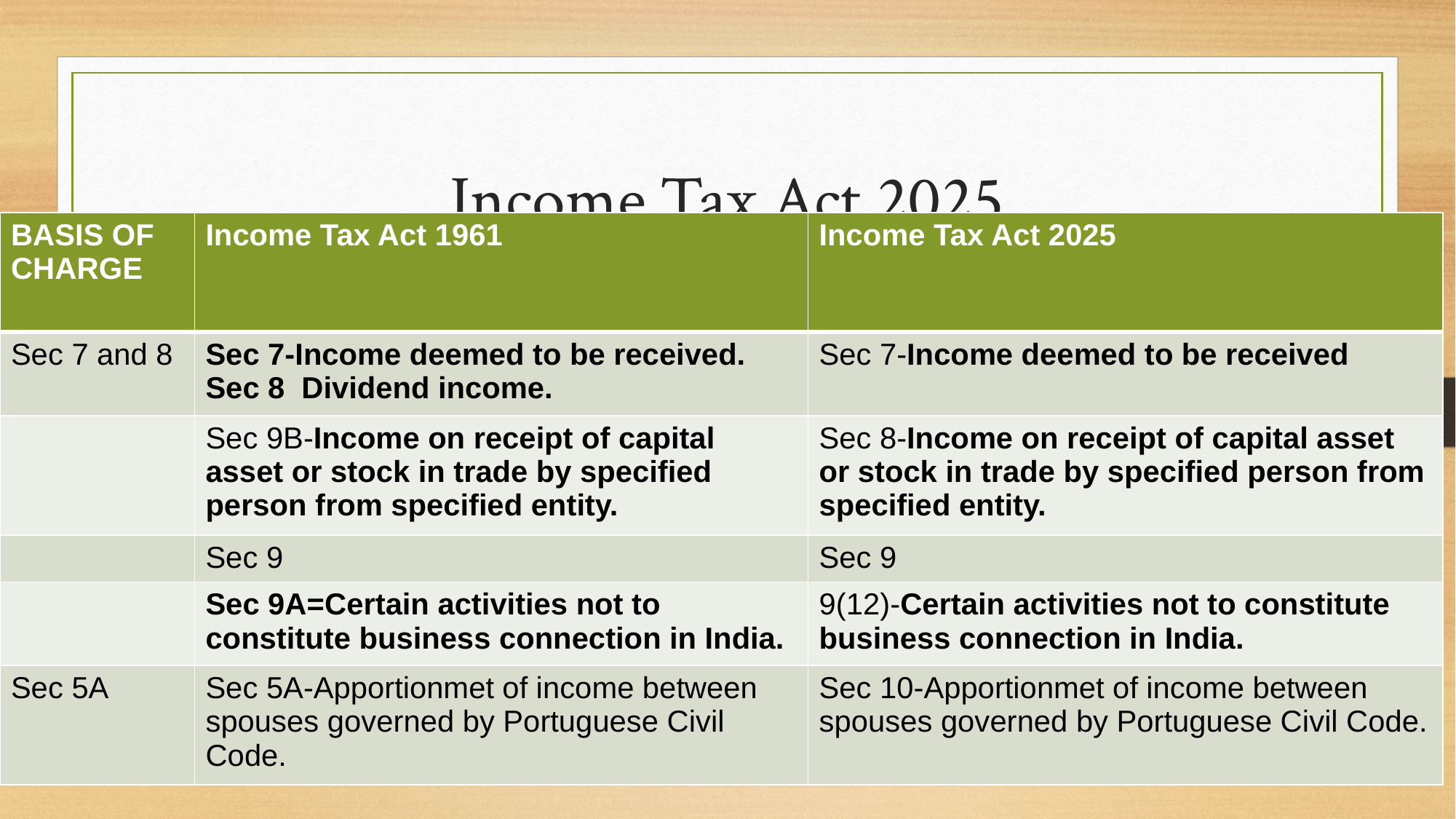

# Income Tax Act 2025
| BASIS OF CHARGE | Income Tax Act 1961 | Income Tax Act 2025 |
| --- | --- | --- |
| Sec 7 and 8 | Sec 7-Income deemed to be received. Sec 8 Dividend income. | Sec 7-Income deemed to be received |
|  | Sec 9B-Income on receipt of capital asset or stock in trade by specified person from specified entity. | Sec 8-Income on receipt of capital asset or stock in trade by specified person from specified entity. |
|  | Sec 9 | Sec 9 |
|  | Sec 9A=Certain activities not to constitute business connection in India. | 9(12)-Certain activities not to constitute business connection in India. |
| Sec 5A | Sec 5A-Apportionmet of income between spouses governed by Portuguese Civil Code. | Sec 10-Apportionmet of income between spouses governed by Portuguese Civil Code. |